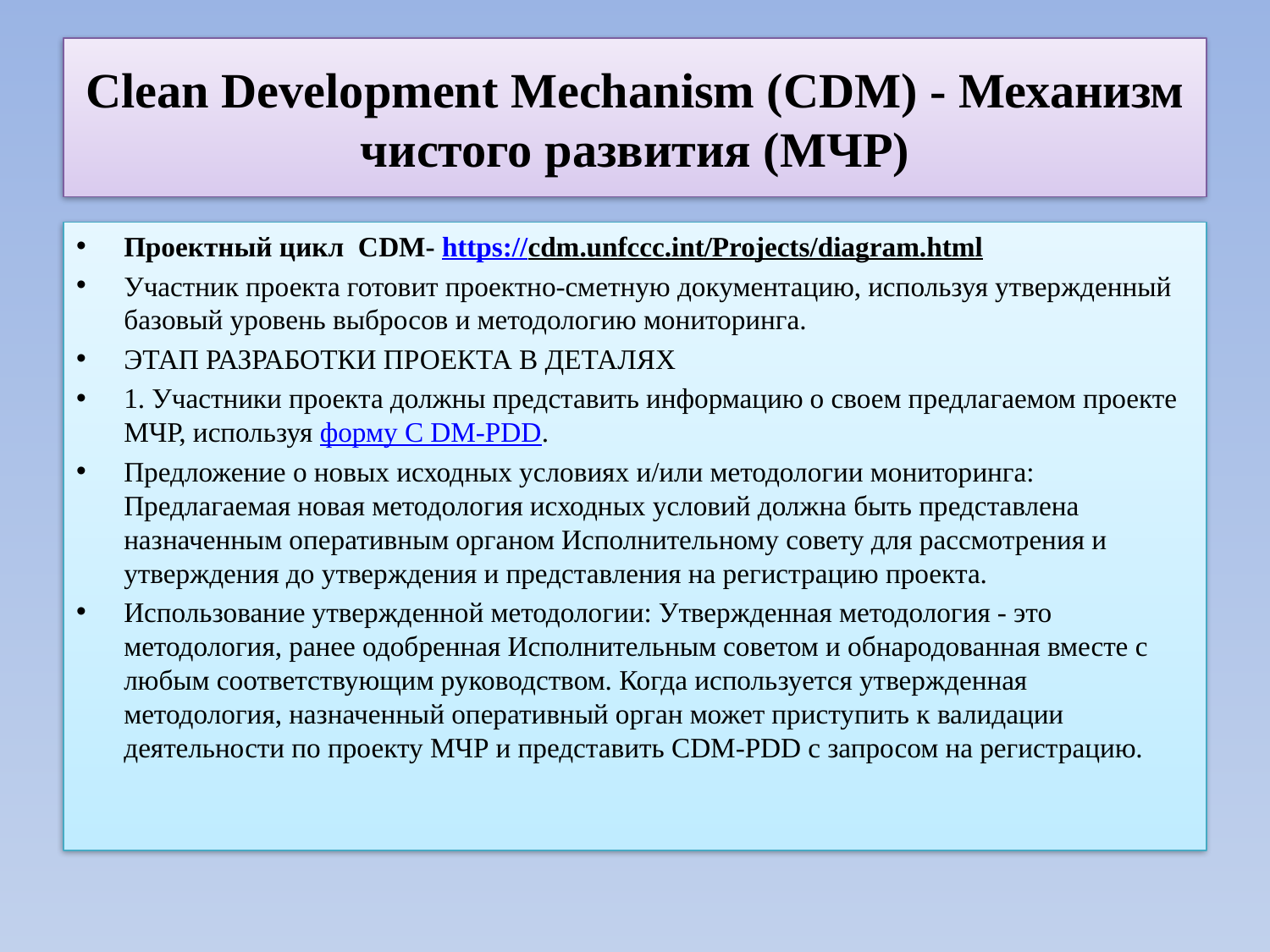

# Clean Development Mechanism (CDM) - Механизм чистого развития (МЧР)
Проектный цикл  СDM- https://cdm.unfccc.int/Projects/diagram.html
Участник проекта готовит проектно-сметную документацию, используя утвержденный базовый уровень выбросов и методологию мониторинга.
ЭТАП РАЗРАБОТКИ ПРОЕКТА В ДЕТАЛЯХ
1. Участники проекта должны представить информацию о своем предлагаемом проекте МЧР, используя форму C DM-PDD.
Предложение о новых исходных условиях и/или методологии мониторинга: Предлагаемая новая методология исходных условий должна быть представлена назначенным оперативным органом Исполнительному совету для рассмотрения и утверждения до утверждения и представления на регистрацию проекта.
Использование утвержденной методологии: Утвержденная методология - это методология, ранее одобренная Исполнительным советом и обнародованная вместе с любым соответствующим руководством. Когда используется утвержденная методология, назначенный оперативный орган может приступить к валидации деятельности по проекту МЧР и представить CDM-PDD с запросом на регистрацию.